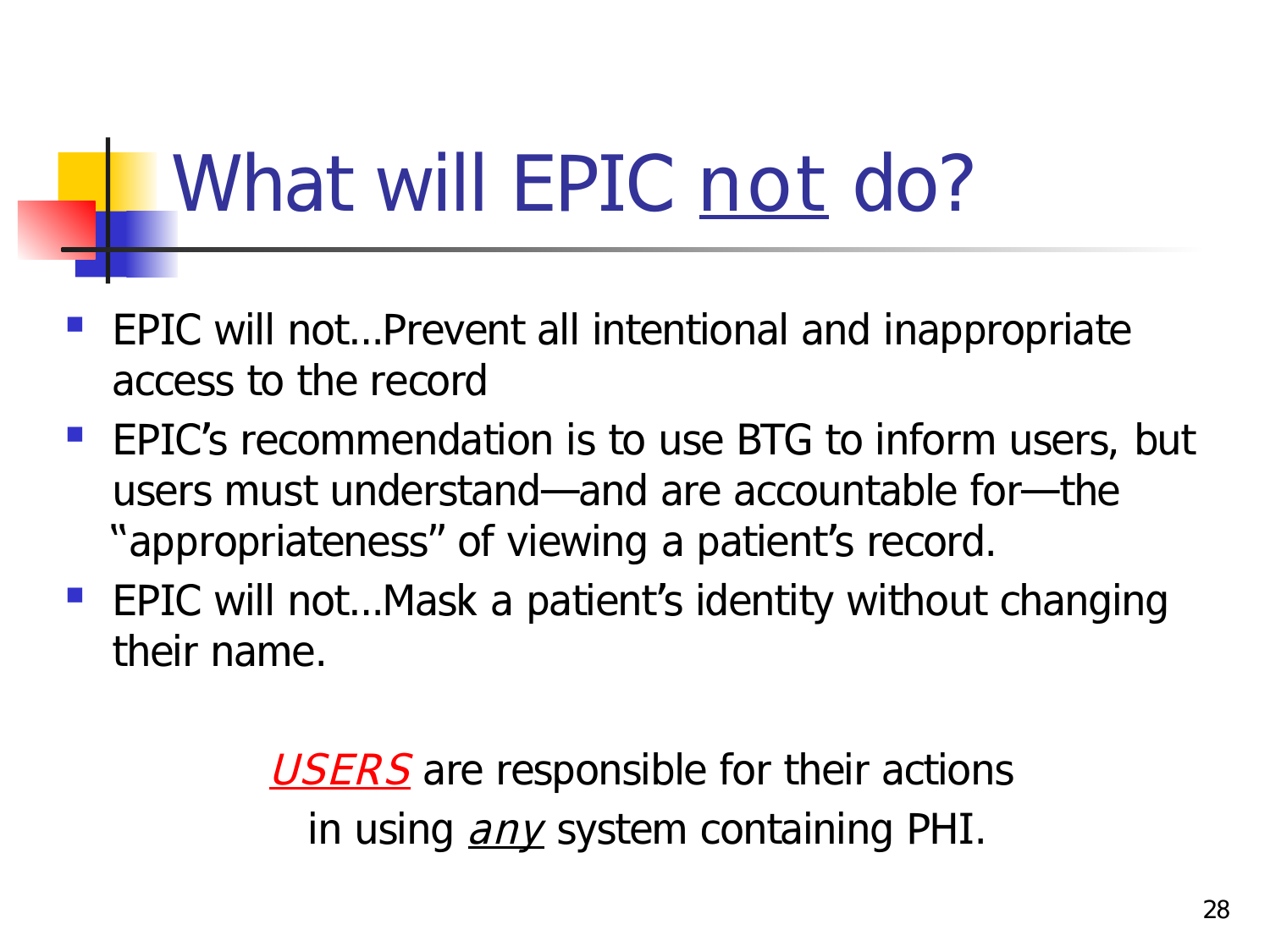

# What will EPIC not do?
EPIC will not…Prevent all intentional and inappropriate access to the record
EPIC’s recommendation is to use BTG to inform users, but users must understand—and are accountable for—the “appropriateness” of viewing a patient’s record.
EPIC will not…Mask a patient’s identity without changing their name.

USERS are responsible for their actions
in using any system containing PHI.

28